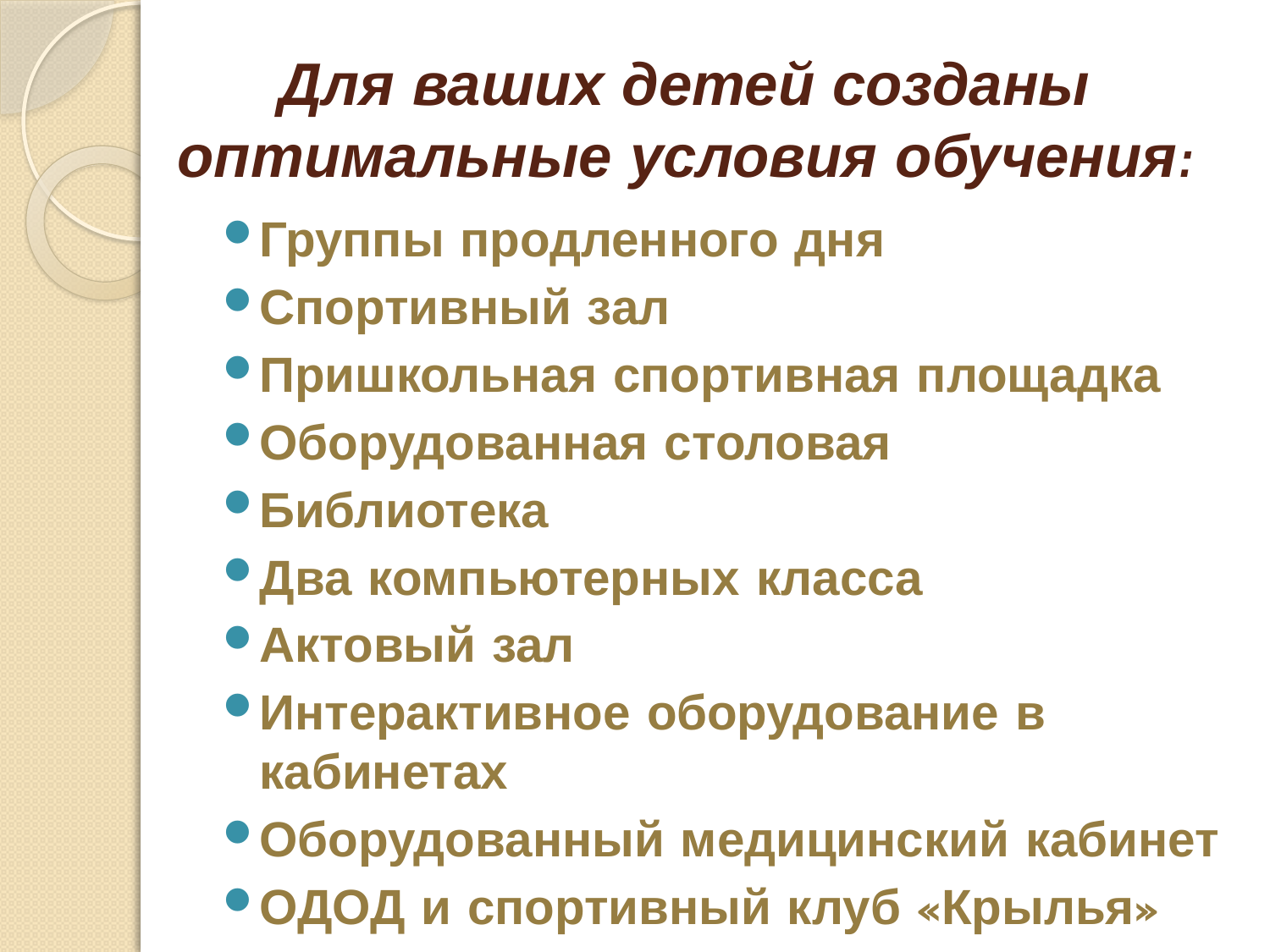

# Для ваших детей созданы оптимальные условия обучения:
Группы продленного дня
Спортивный зал
Пришкольная спортивная площадка
Оборудованная столовая
Библиотека
Два компьютерных класса
Актовый зал
Интерактивное оборудование в кабинетах
Оборудованный медицинский кабинет
ОДОД и спортивный клуб «Крылья»